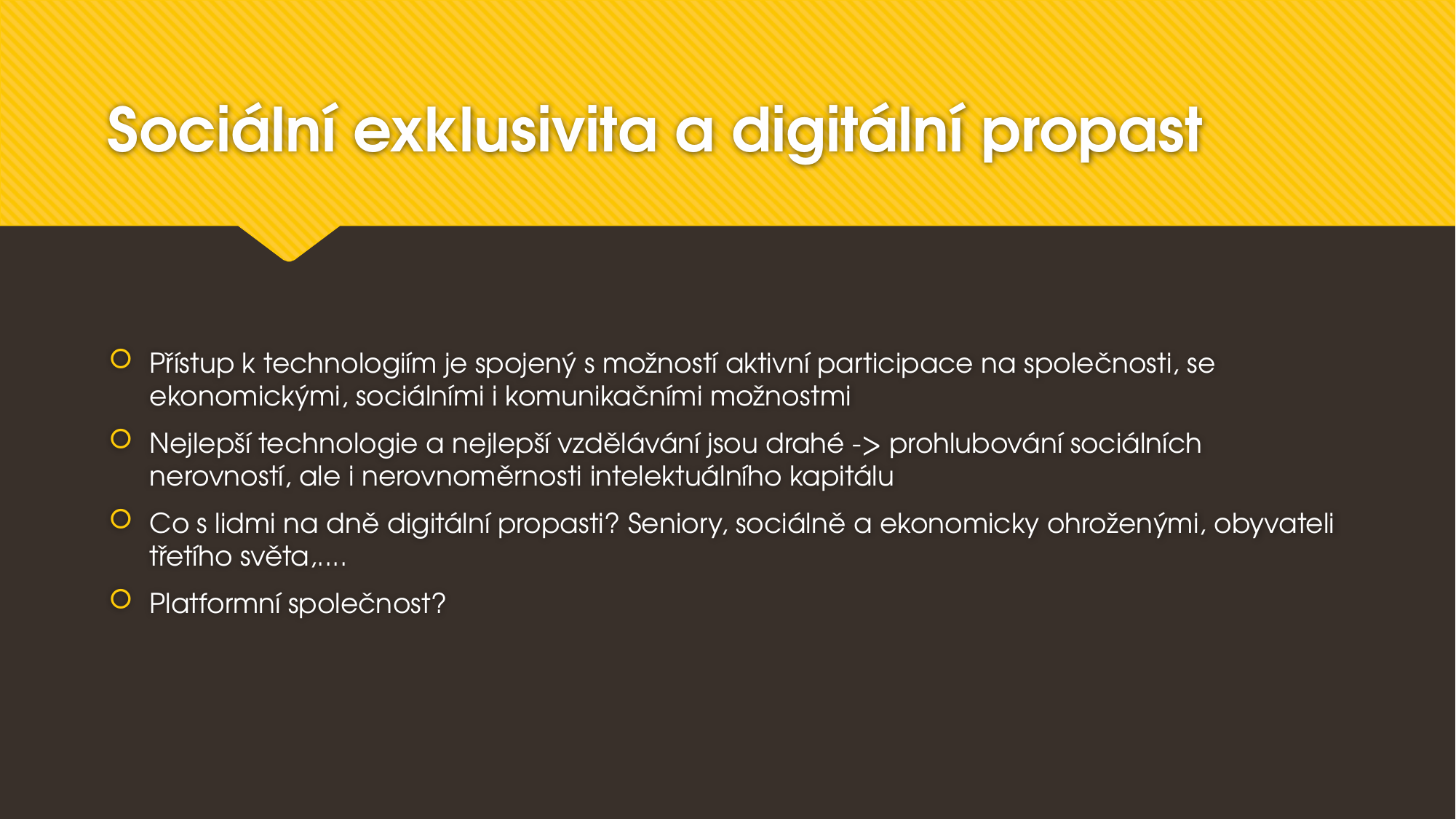

# Sociální exklusivita a digitální propast
Přístup k technologiím je spojený s možností aktivní participace na společnosti, se ekonomickými, sociálními i komunikačními možnostmi
Nejlepší technologie a nejlepší vzdělávání jsou drahé -> prohlubování sociálních nerovností, ale i nerovnoměrnosti intelektuálního kapitálu
Co s lidmi na dně digitální propasti? Seniory, sociálně a ekonomicky ohroženými, obyvateli třetího světa,....
Platformní společnost?